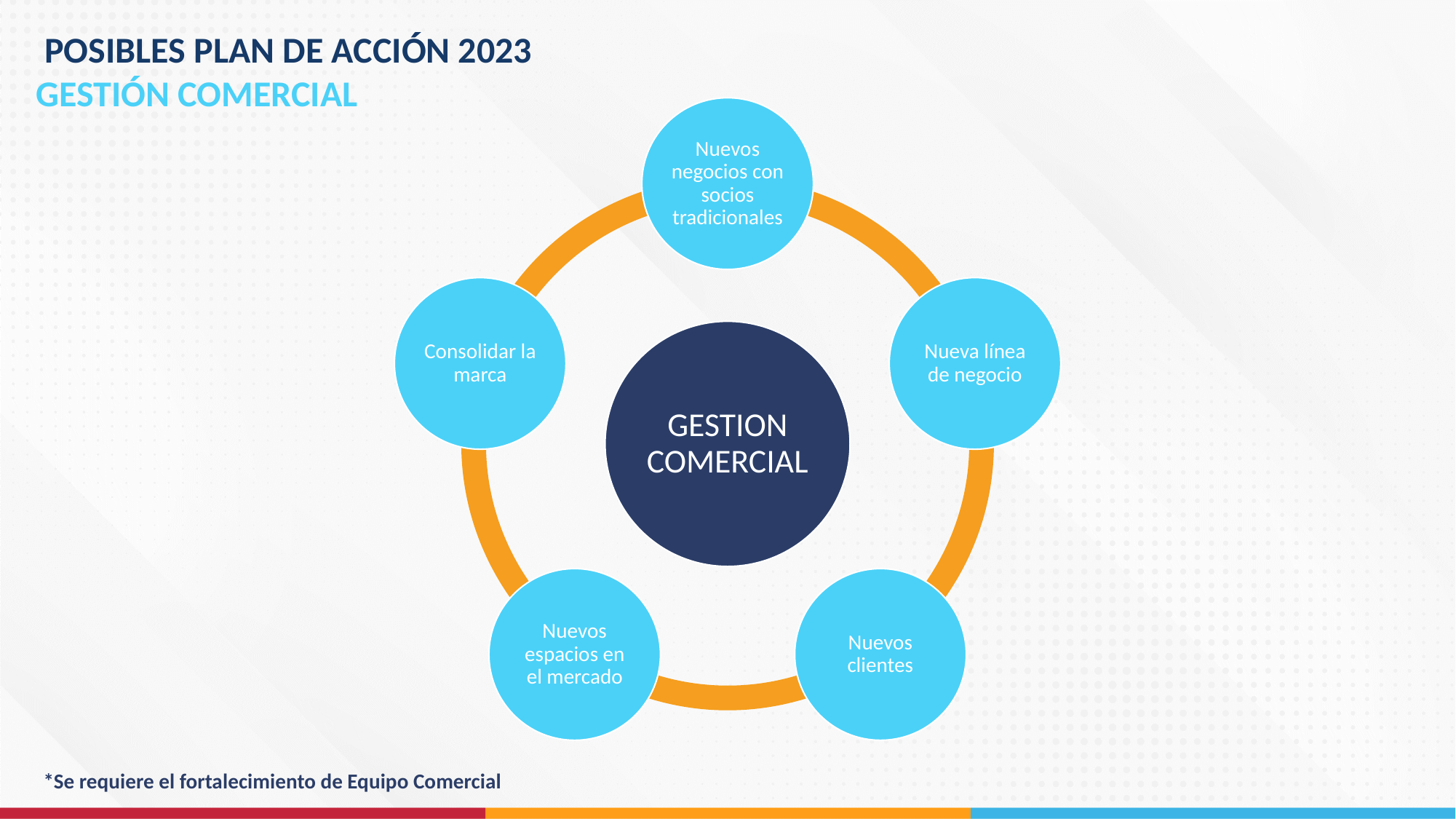

POSIBLES PLAN DE ACCIÓN 2023
GESTIÓN COMERCIAL
GESTION COMERCIAL
Nuevos negocios con socios tradicionales
Nueva línea de negocio
Nuevos clientes
Nuevos espacios en el mercado
Consolidar la marca
*Se requiere el fortalecimiento de Equipo Comercial